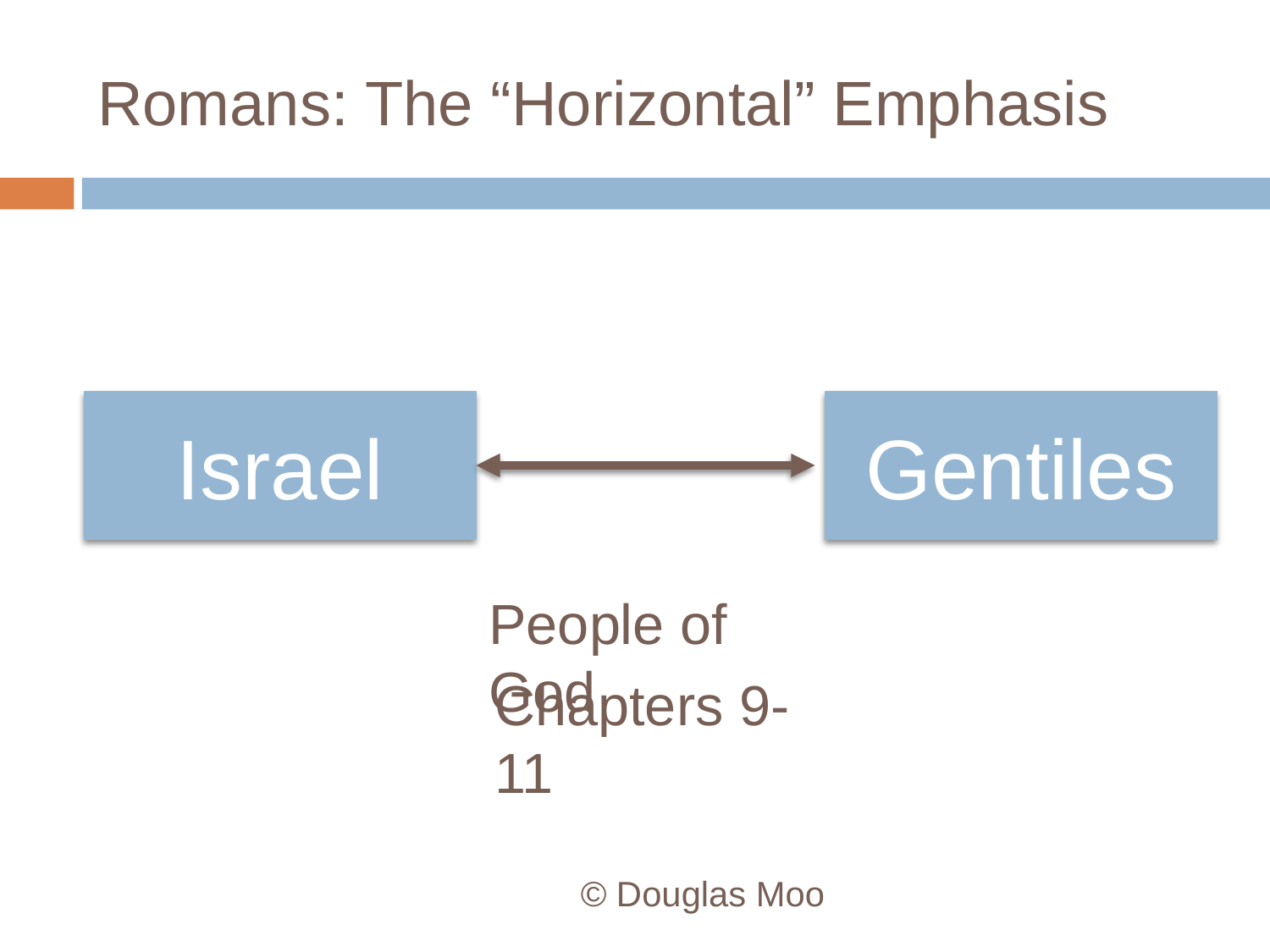

# Romans: The “Horizontal” Emphasis
Israel
Gentiles
People of God
Chapters 9-11
© Douglas Moo